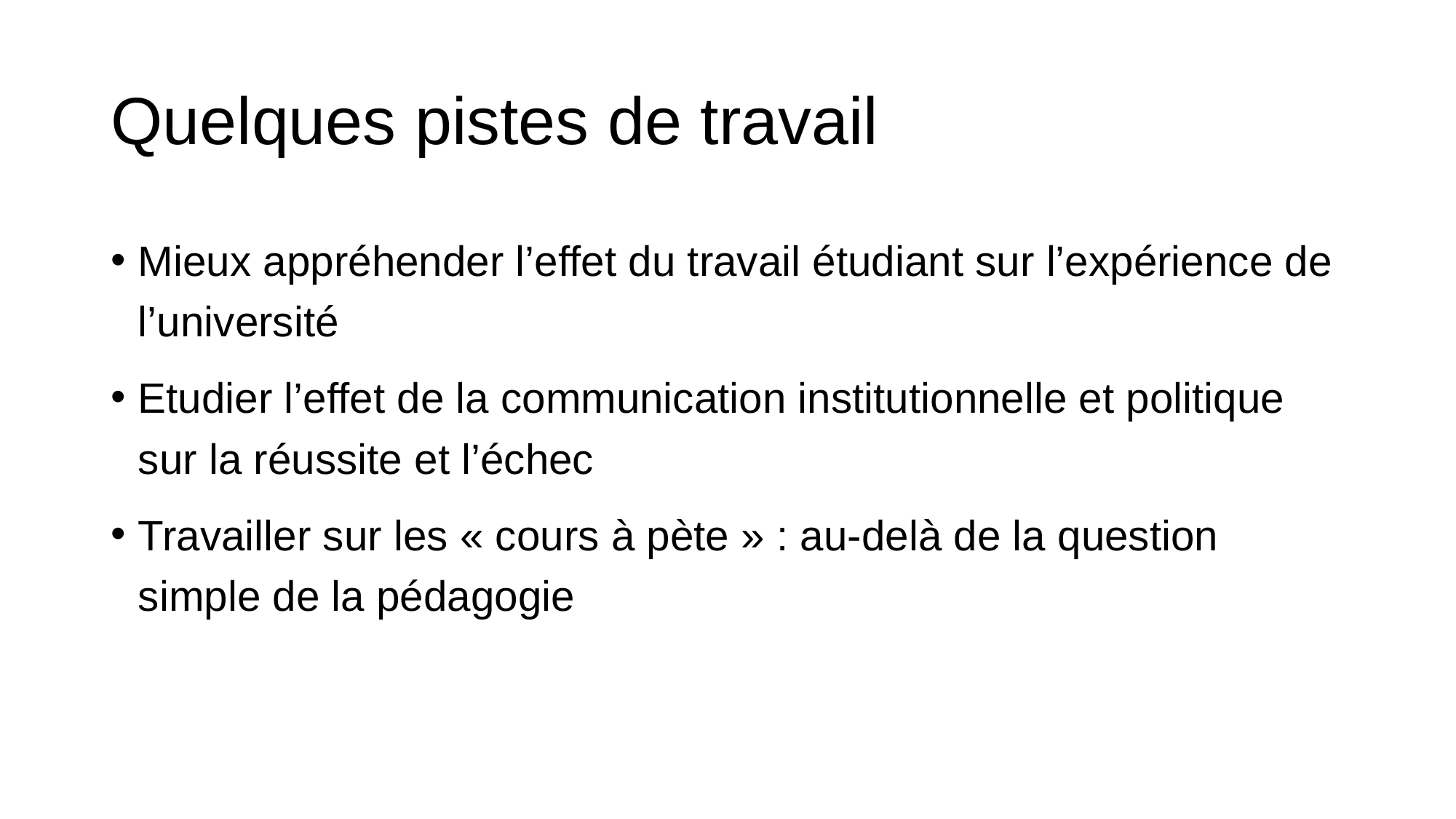

# Quelques pistes de travail
Mieux appréhender l’effet du travail étudiant sur l’expérience de l’université
Etudier l’effet de la communication institutionnelle et politique sur la réussite et l’échec
Travailler sur les « cours à pète » : au-delà de la question simple de la pédagogie